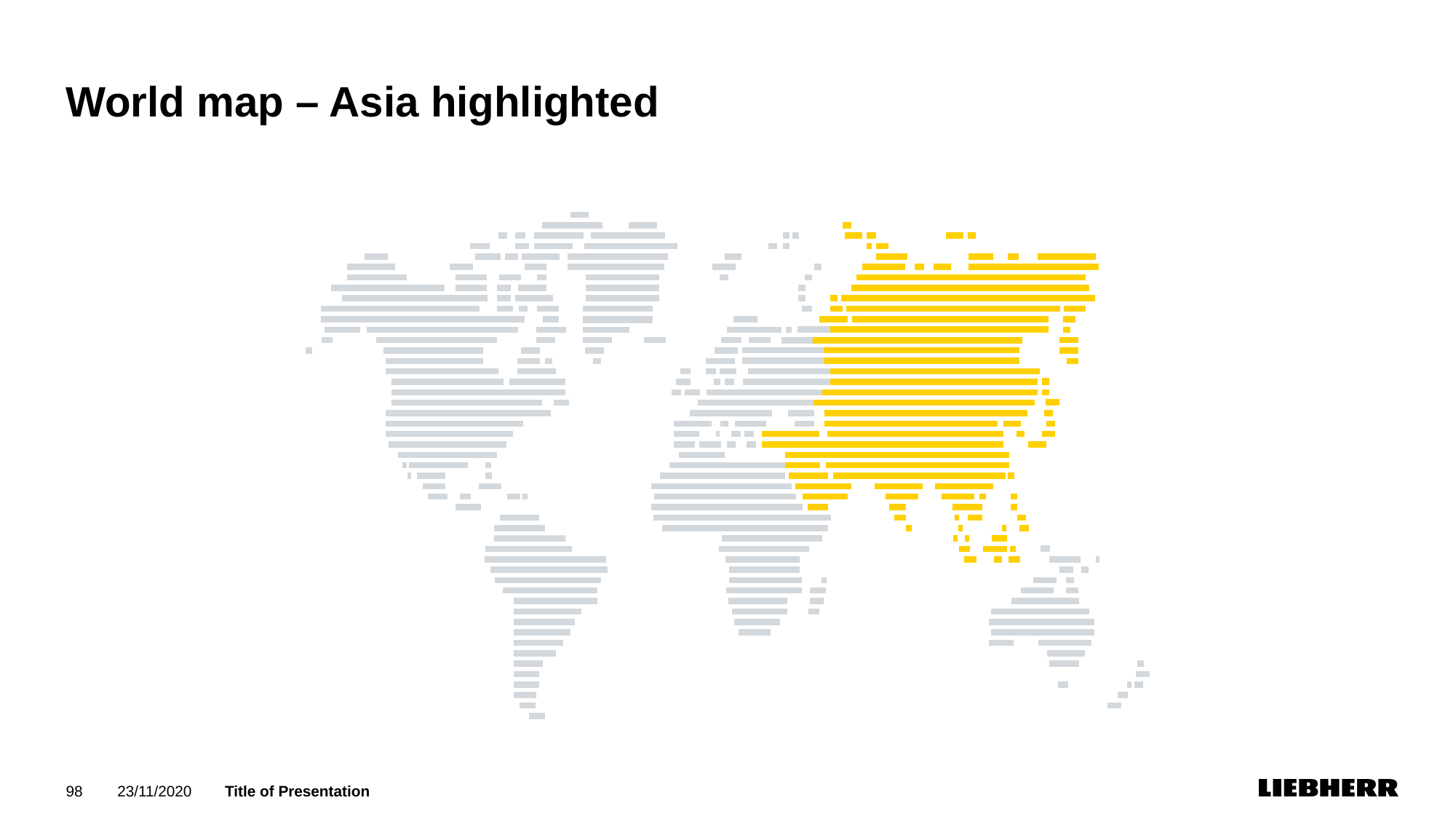

# World map – Asia highlighted

98
23/11/2020
Title of Presentation